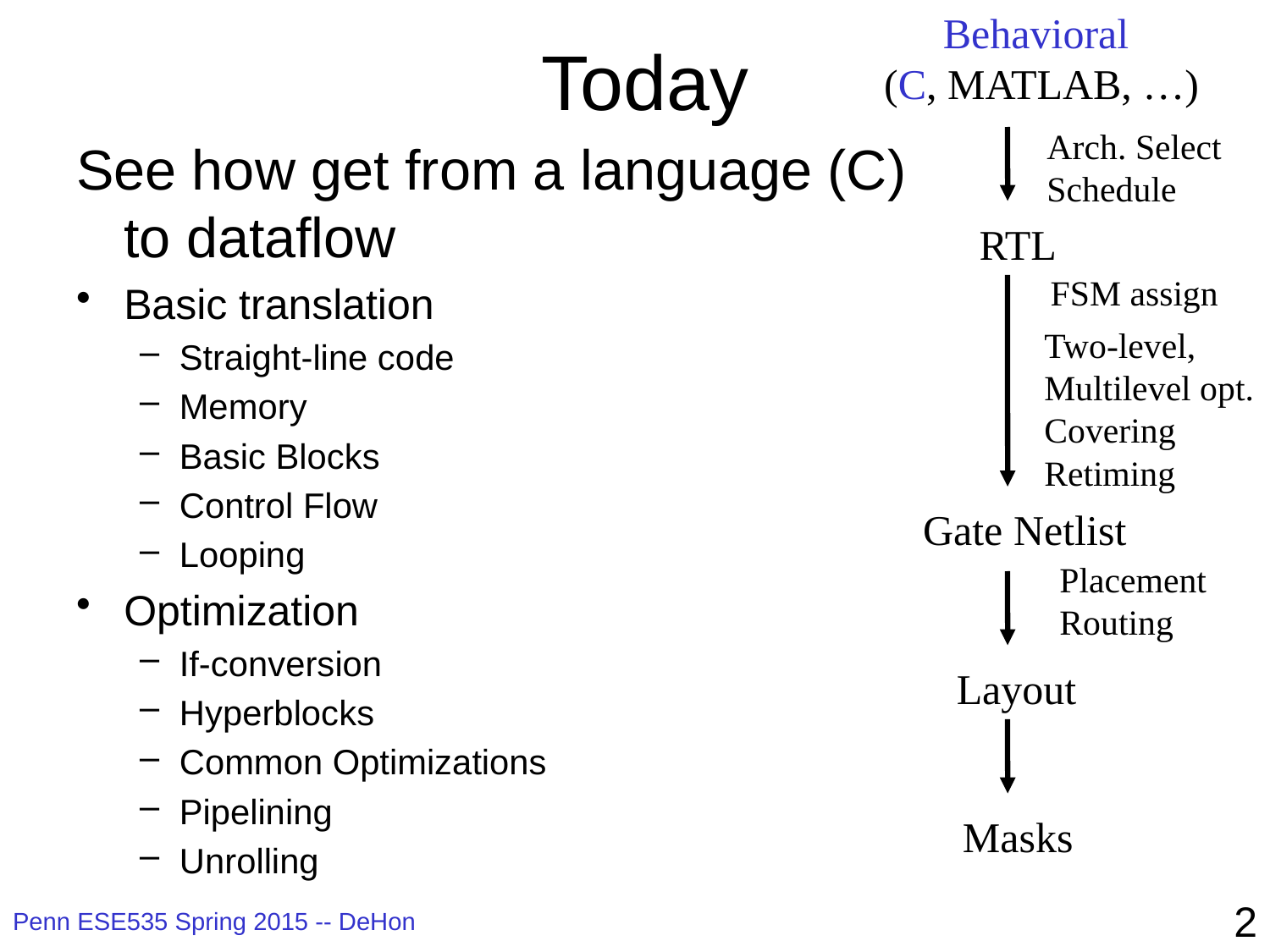

# Today
Behavioral
(C, MATLAB, …)
Arch. Select
Schedule

RTL
FSM assign

Two-level,
Multilevel opt.
Covering
Retiming
Gate Netlist
Placement
Routing

Layout

Masks
See how get from a language (C)
to dataflow
Basic translation
Straight-line code
Memory
Basic Blocks
Control Flow
Looping
Optimization
If-conversion
Hyperblocks
Common Optimizations
Pipelining
Unrolling

2
Penn ESE535 Spring 2015 -- DeHon